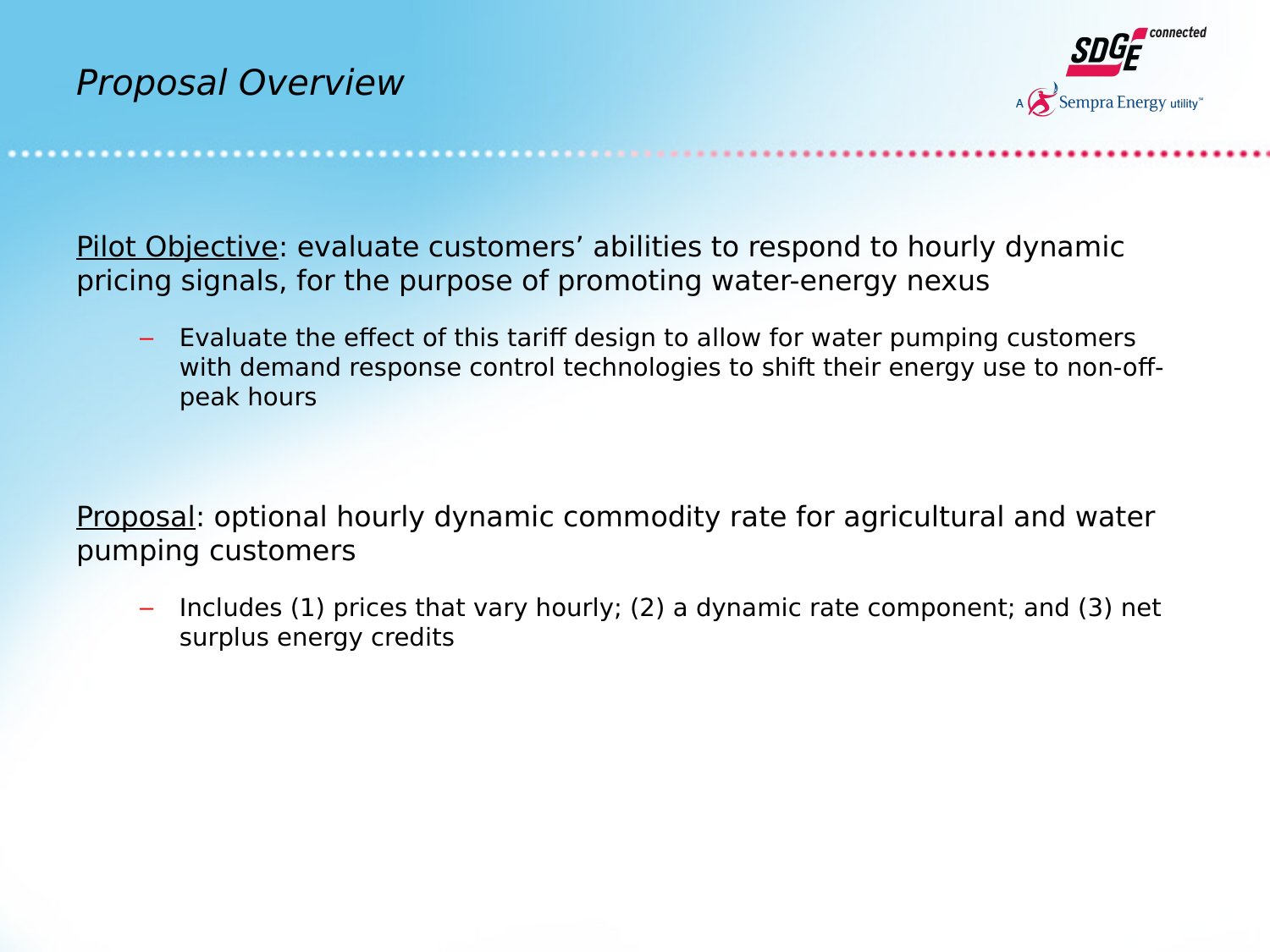

# Proposal Overview
Pilot Objective: evaluate customers’ abilities to respond to hourly dynamic pricing signals, for the purpose of promoting water-energy nexus
Evaluate the effect of this tariff design to allow for water pumping customers with demand response control technologies to shift their energy use to non-off-peak hours

Proposal: optional hourly dynamic commodity rate for agricultural and water pumping customers
Includes (1) prices that vary hourly; (2) a dynamic rate component; and (3) net surplus energy credits